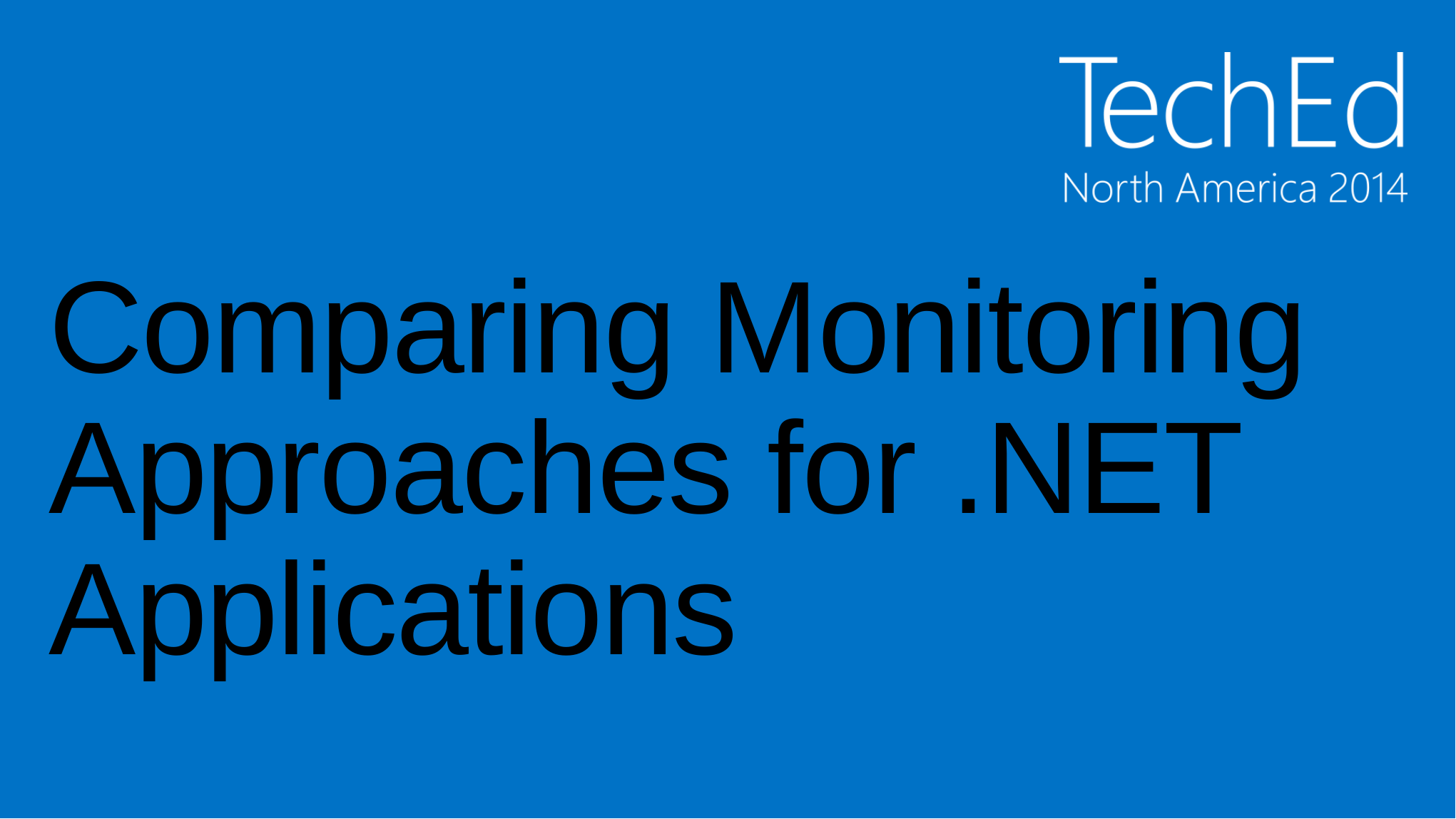

# Comparing Monitoring Approaches for .NET Applications